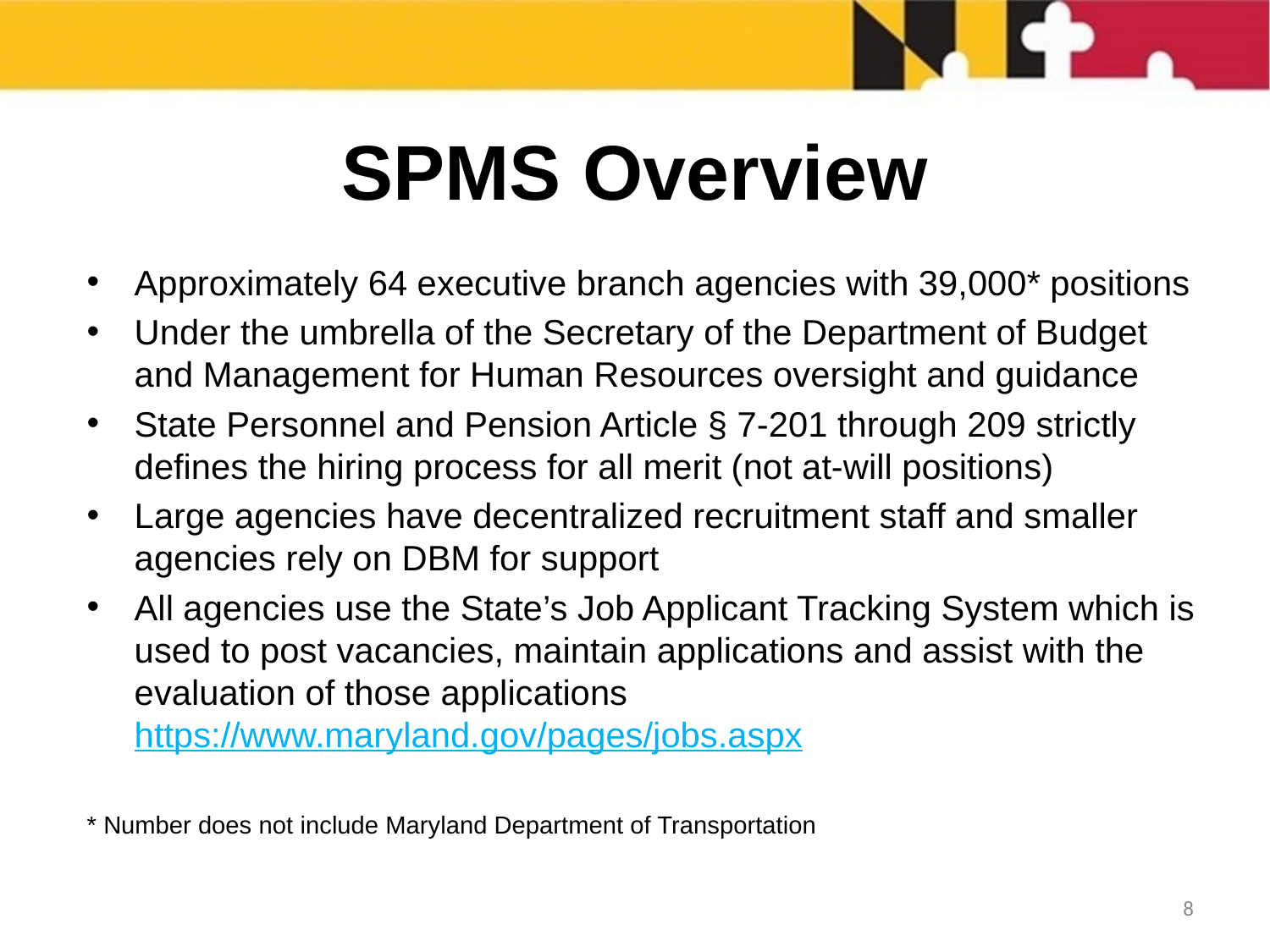

# SPMS Overview
Approximately 64 executive branch agencies with 39,000* positions
Under the umbrella of the Secretary of the Department of Budget and Management for Human Resources oversight and guidance
State Personnel and Pension Article § 7-201 through 209 strictly defines the hiring process for all merit (not at-will positions)
Large agencies have decentralized recruitment staff and smaller agencies rely on DBM for support
All agencies use the State’s Job Applicant Tracking System which is used to post vacancies, maintain applications and assist with the evaluation of those applications https://www.maryland.gov/pages/jobs.aspx

* Number does not include Maryland Department of Transportation

8